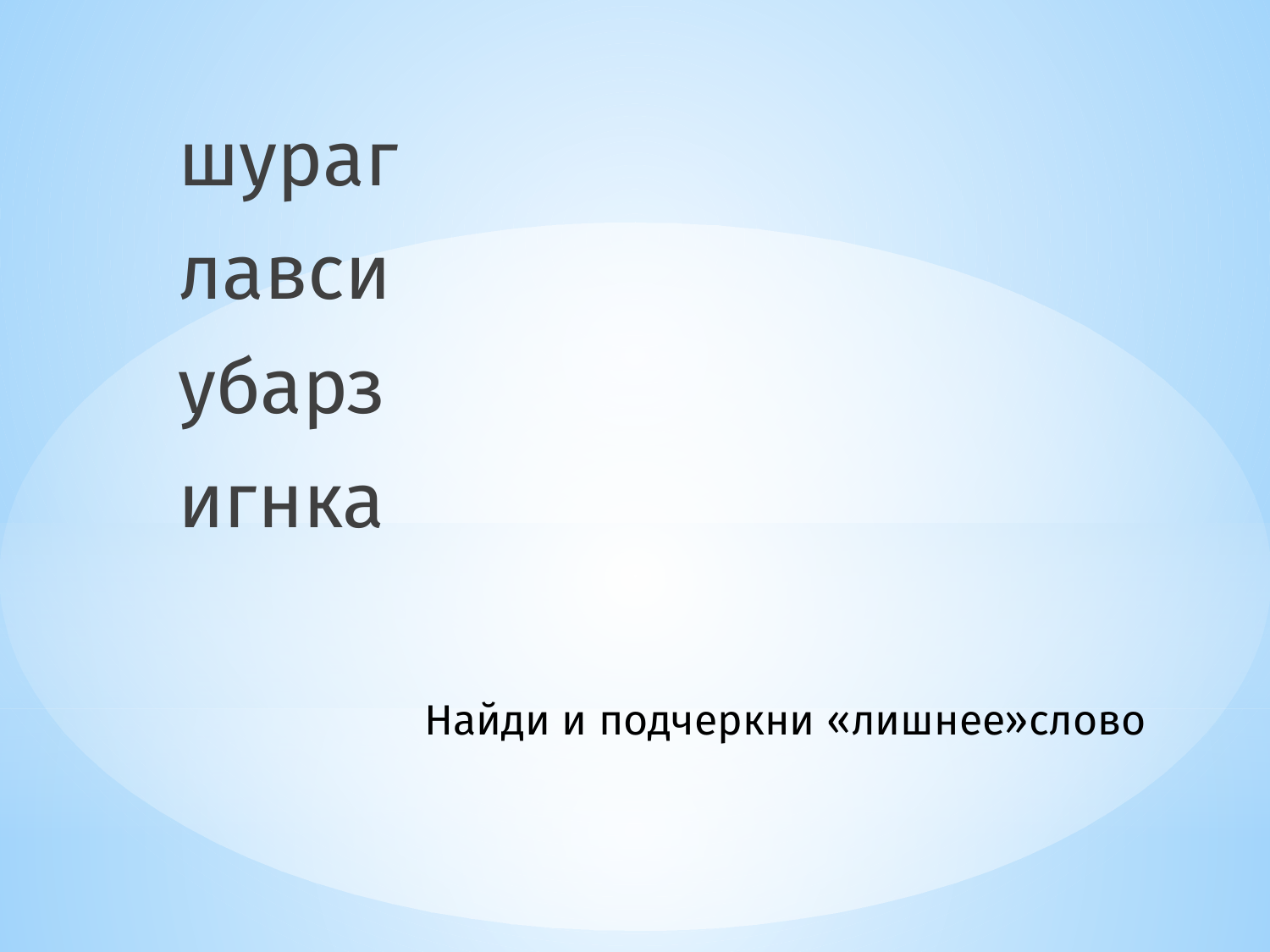

шураг
лавси
убарз
игнка
# Найди и подчеркни «лишнее»слово